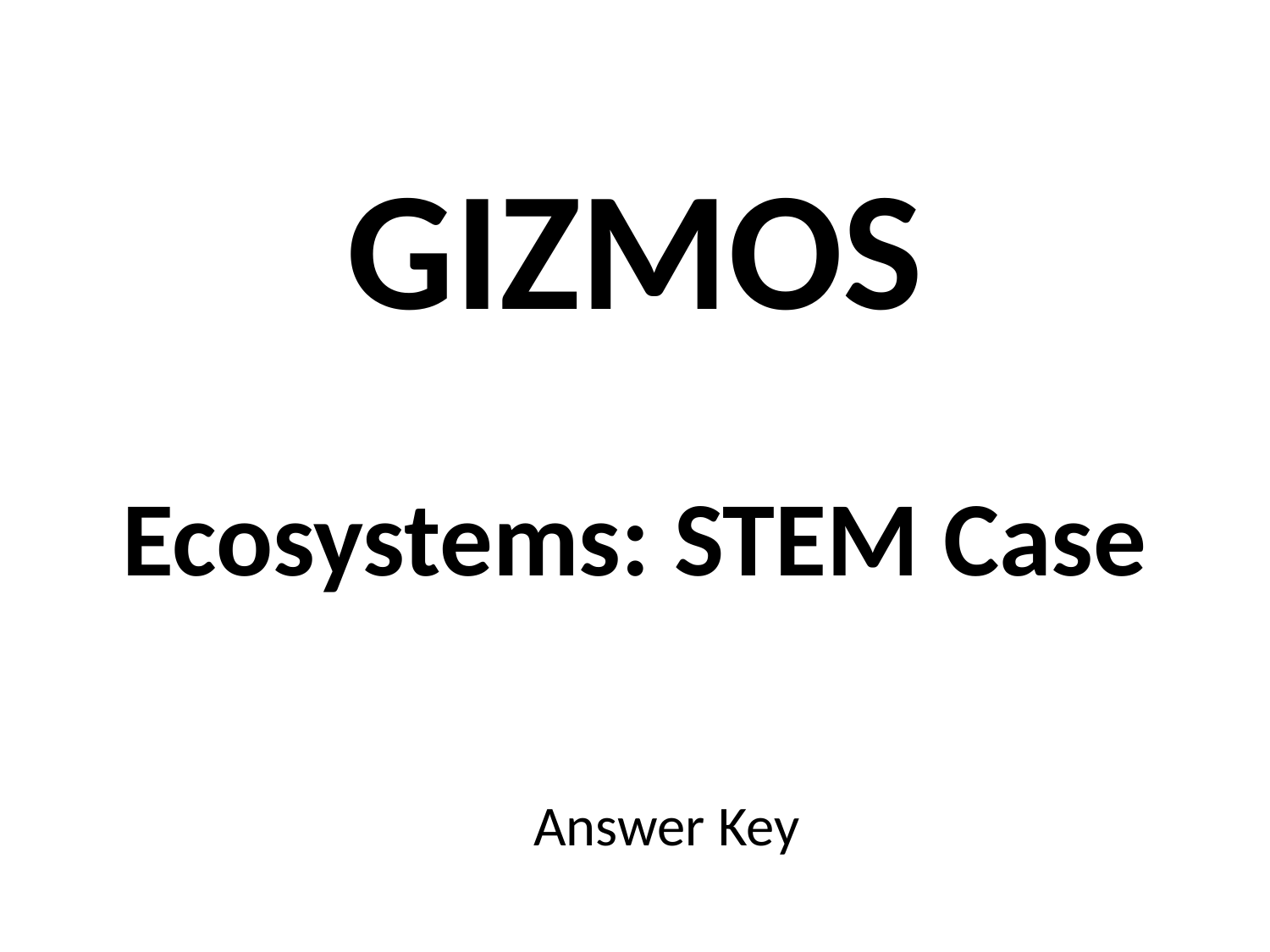

# GIZMOS Ecosystems: STEM Case
Answer Key